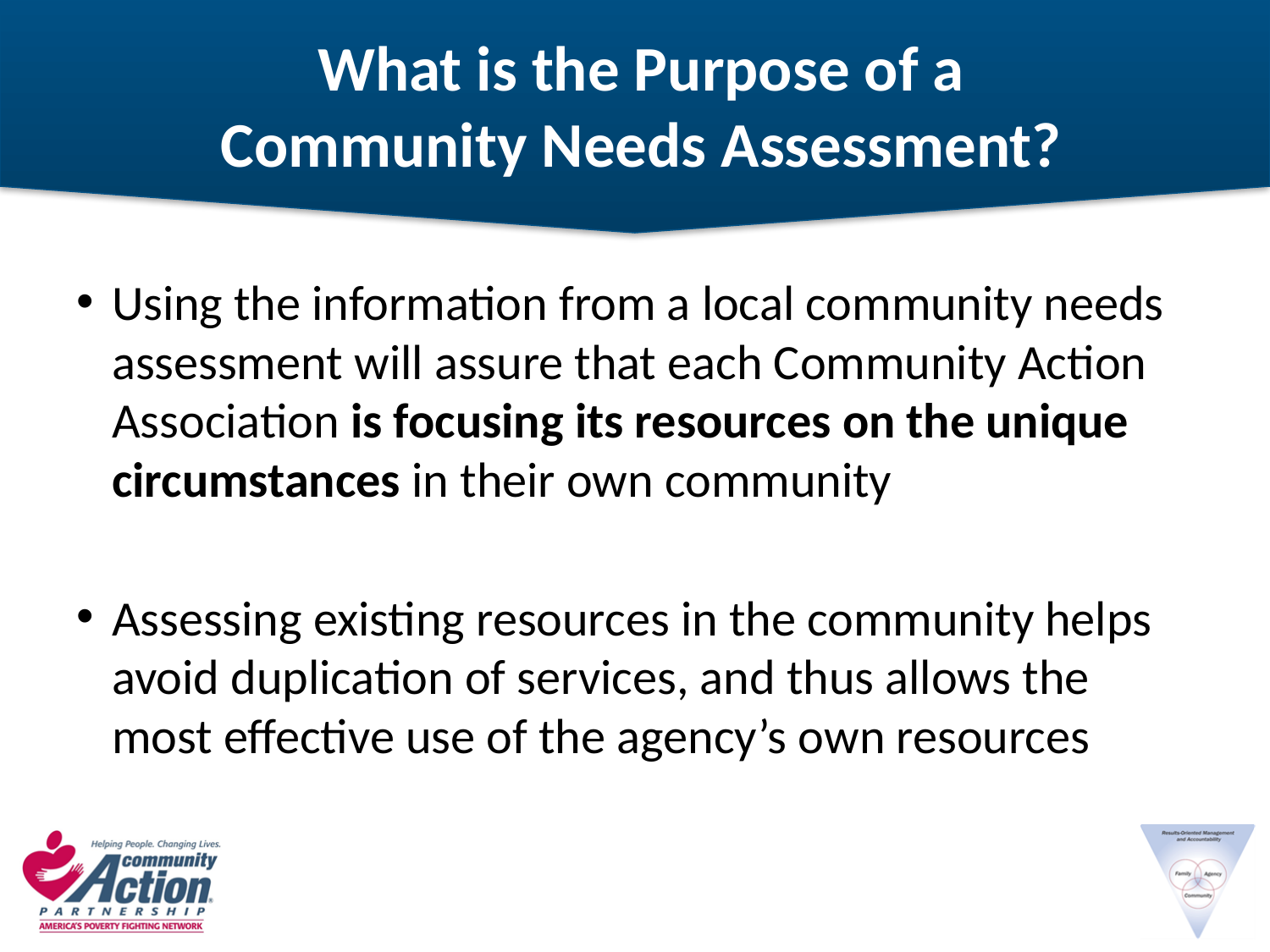

# What is the Purpose of a Community Needs Assessment?
Using the information from a local community needs assessment will assure that each Community Action Association is focusing its resources on the unique circumstances in their own community

Assessing existing resources in the community helps avoid duplication of services, and thus allows the most effective use of the agency’s own resources